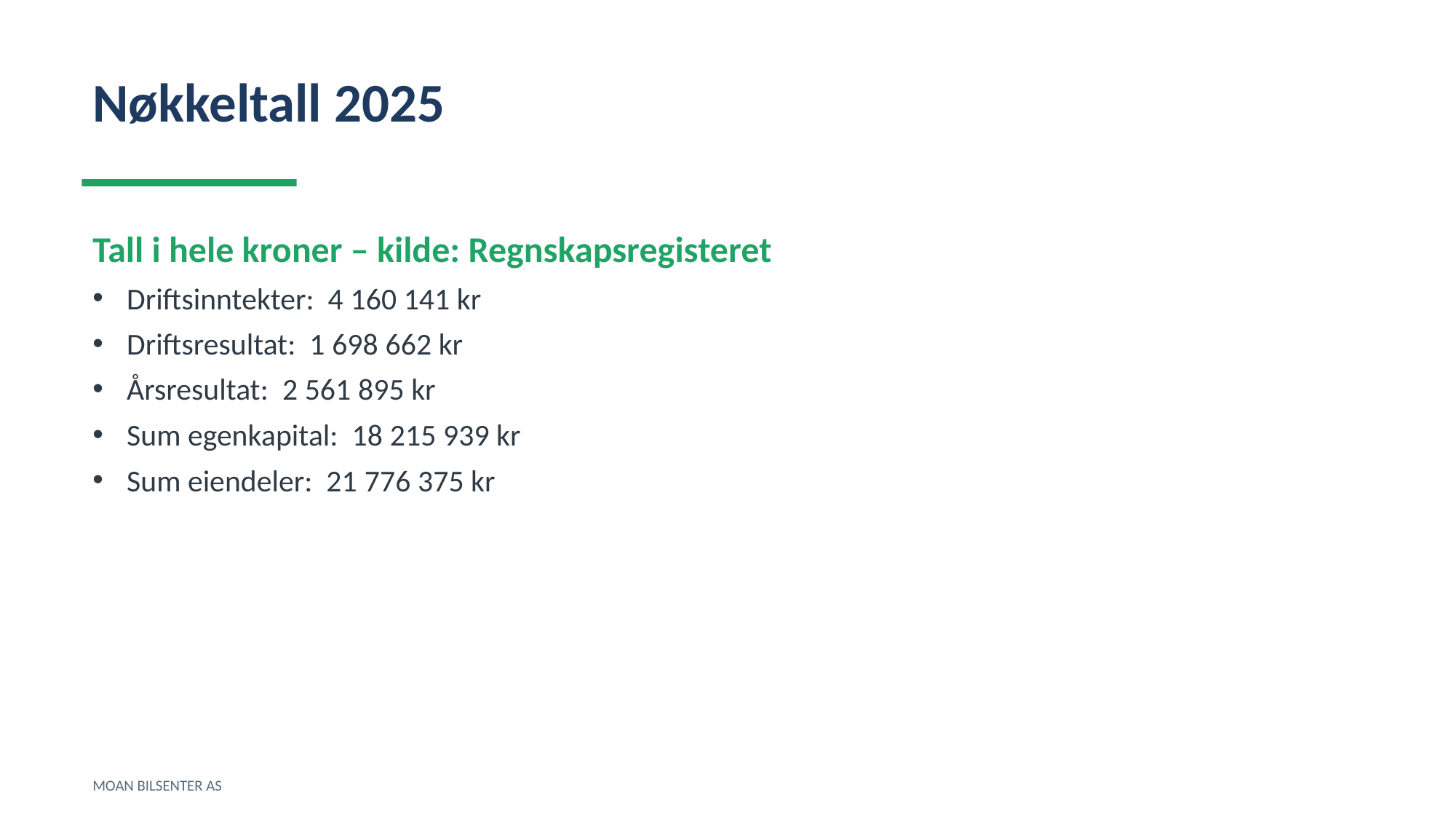

Nøkkeltall 2025

Tall i hele kroner – kilde: Regnskapsregisteret
Driftsinntekter:  4 160 141 kr
Driftsresultat:  1 698 662 kr
Årsresultat:  2 561 895 kr
Sum egenkapital:  18 215 939 kr
Sum eiendeler:  21 776 375 kr
MOAN BILSENTER AS